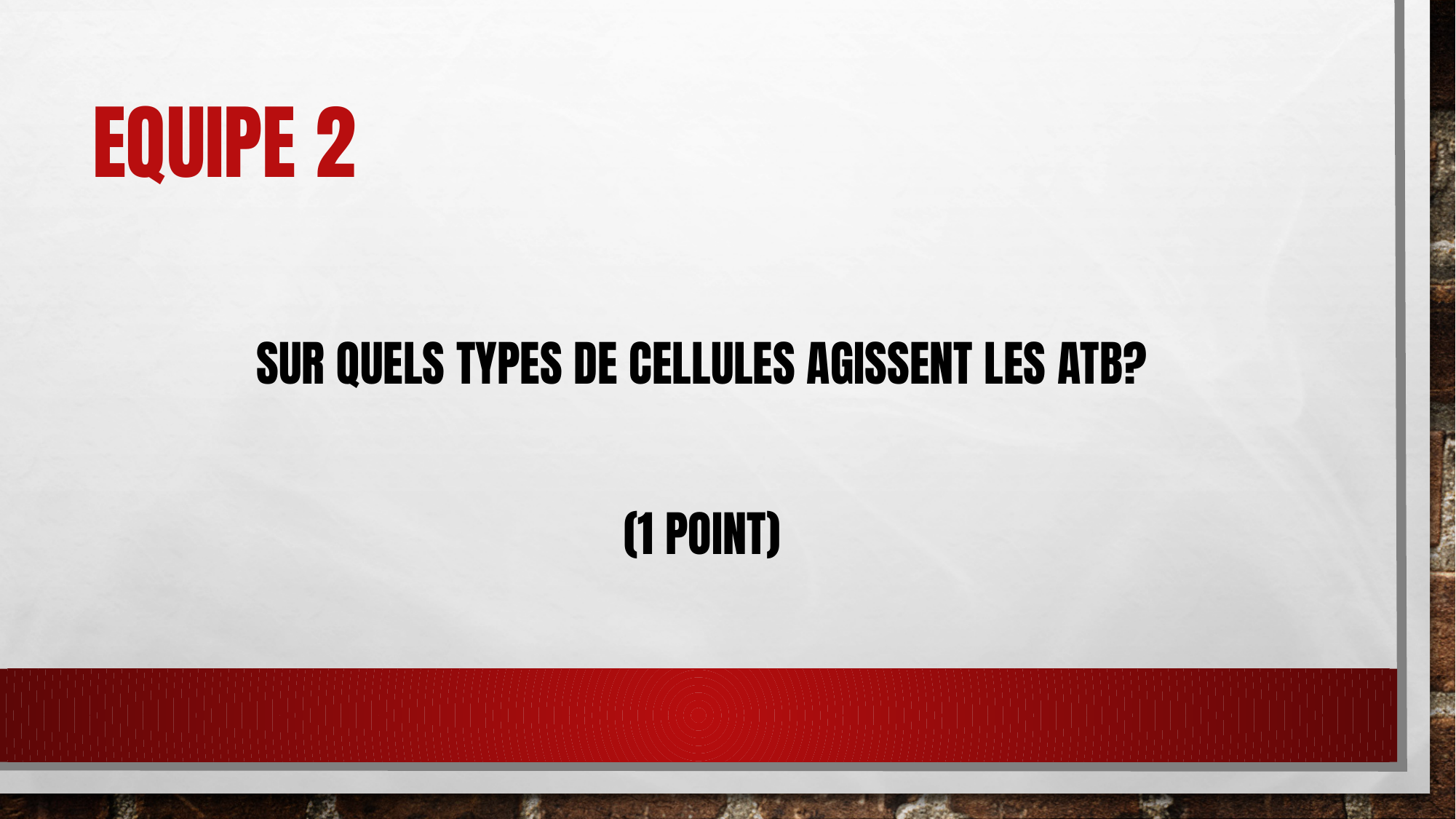

# Equipe 2
Sur quels types de cellules agissent les atb?

(1 point)